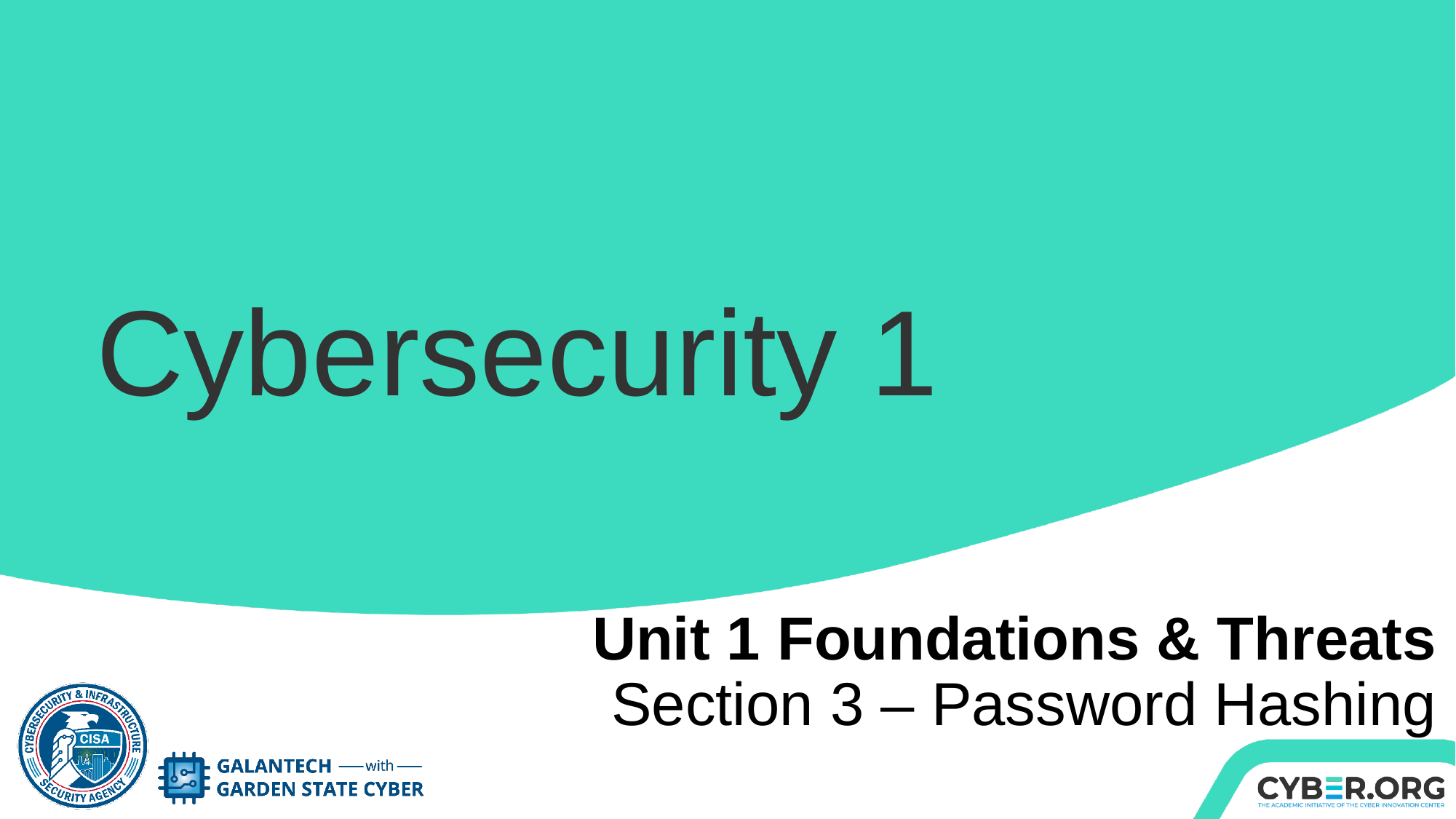

Unit 1 Foundations & Threats
Section 3 – Password Hashing